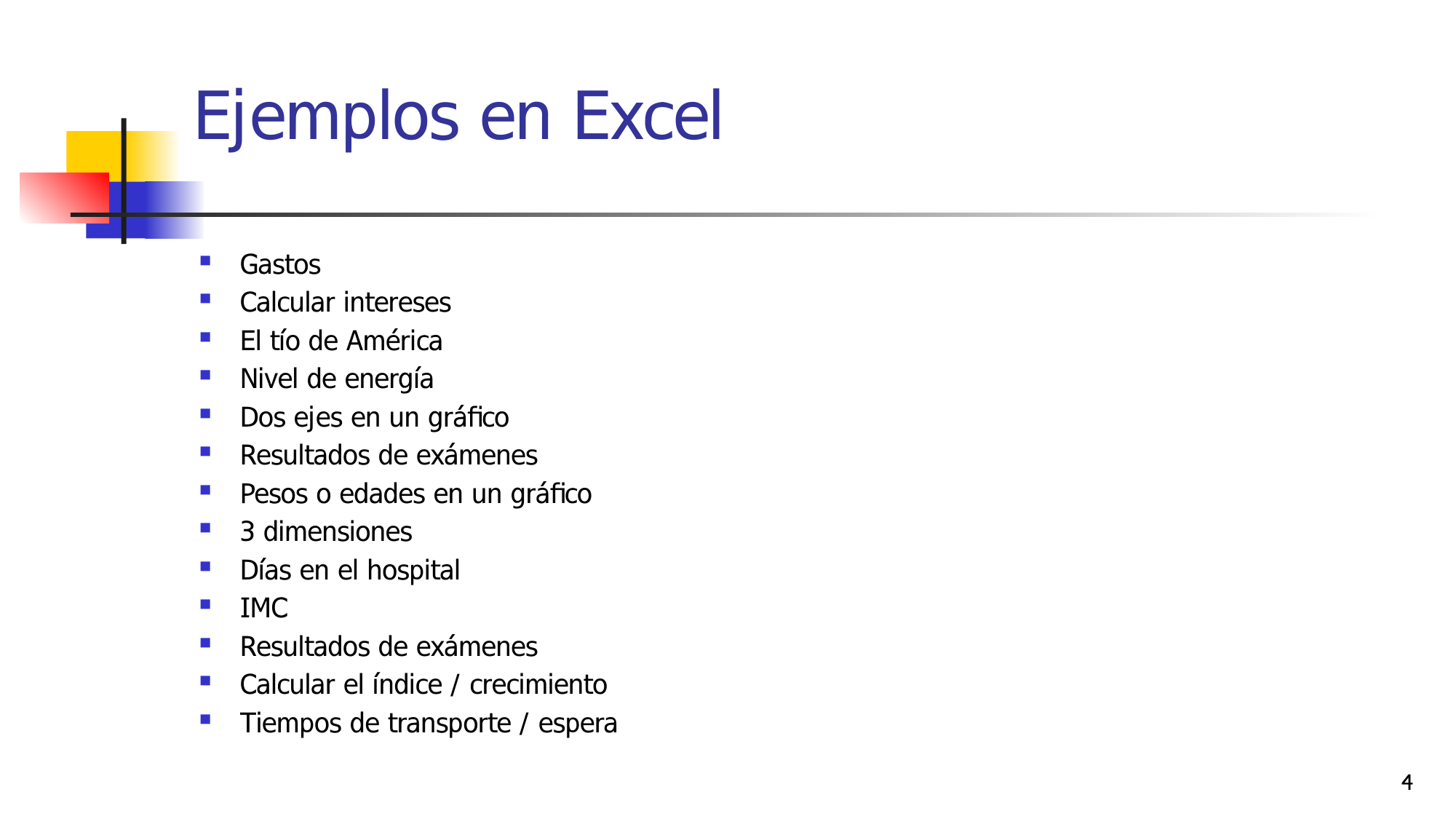

# Ejemplos en Excel
Gastos
Calcular intereses
El tío de América
Nivel de energía
Dos ejes en un gráfico
Resultados de exámenes
Pesos o edades en un gráfico
3 dimensiones
Días en el hospital
IMC
Resultados de exámenes
Calcular el índice / crecimiento
Tiempos de transporte / espera
4